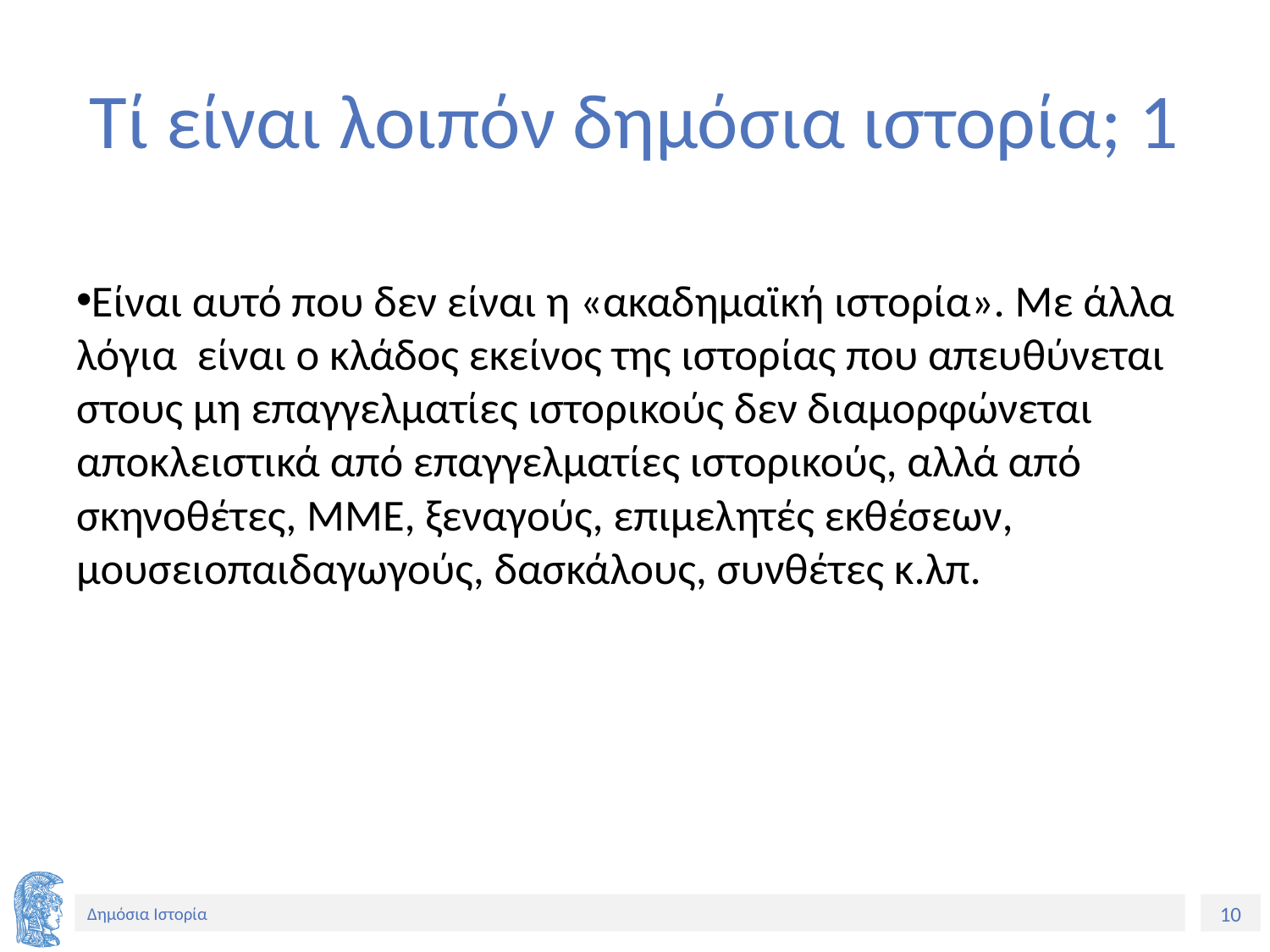

# Τί είναι λοιπόν δημόσια ιστορία; 1
Είναι αυτό που δεν είναι η «ακαδημαϊκή ιστορία». Με άλλα λόγια  είναι ο κλάδος εκείνος της ιστορίας που απευθύνεται στους μη επαγγελματίες ιστορικούς δεν διαμορφώνεται αποκλειστικά από επαγγελματίες ιστορικούς, αλλά από σκηνοθέτες, ΜΜΕ, ξεναγούς, επιμελητές εκθέσεων, μουσειοπαιδαγωγούς, δασκάλους, συνθέτες κ.λπ.